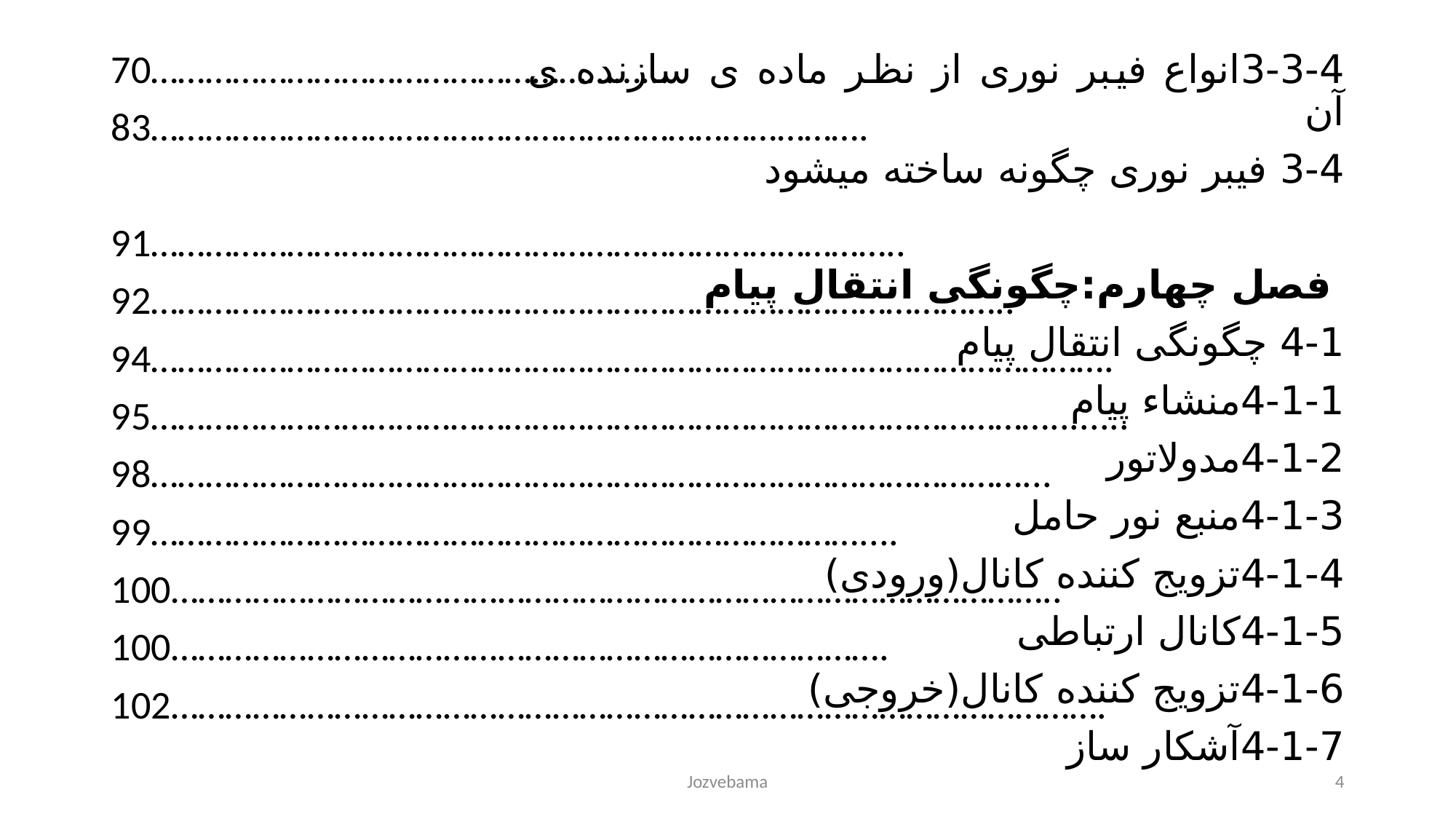

70…………………………………………………
83…………………………………………………………………….

91………………………………………………………………………..
92…………………………………………………………………………………..
94…………………………………………………………………………………………….
95………………………………………………………………………………………........
98……………………………………………………………………………………...
99……………………………………………………………………....
100……………………………………………………………………………………..
100…………………………………………………………………….
102………………………………………………………………………………………….
3-3-4انواع فیبر نوری از نظر ماده ی سازنده ی آن
3-4 فیبر نوری چگونه ساخته میشود

 فصل چهارم:چگونگی انتقال پیام
4-1 چگونگی انتقال پیام
4-1-1منشاء پیام
4-1-2مدولاتور
4-1-3منبع نور حامل
4-1-4تزویج کننده کانال(ورودی)
4-1-5کانال ارتباطی
4-1-6تزویج کننده کانال(خروجی)
4-1-7آشکار ساز
Jozvebama
4